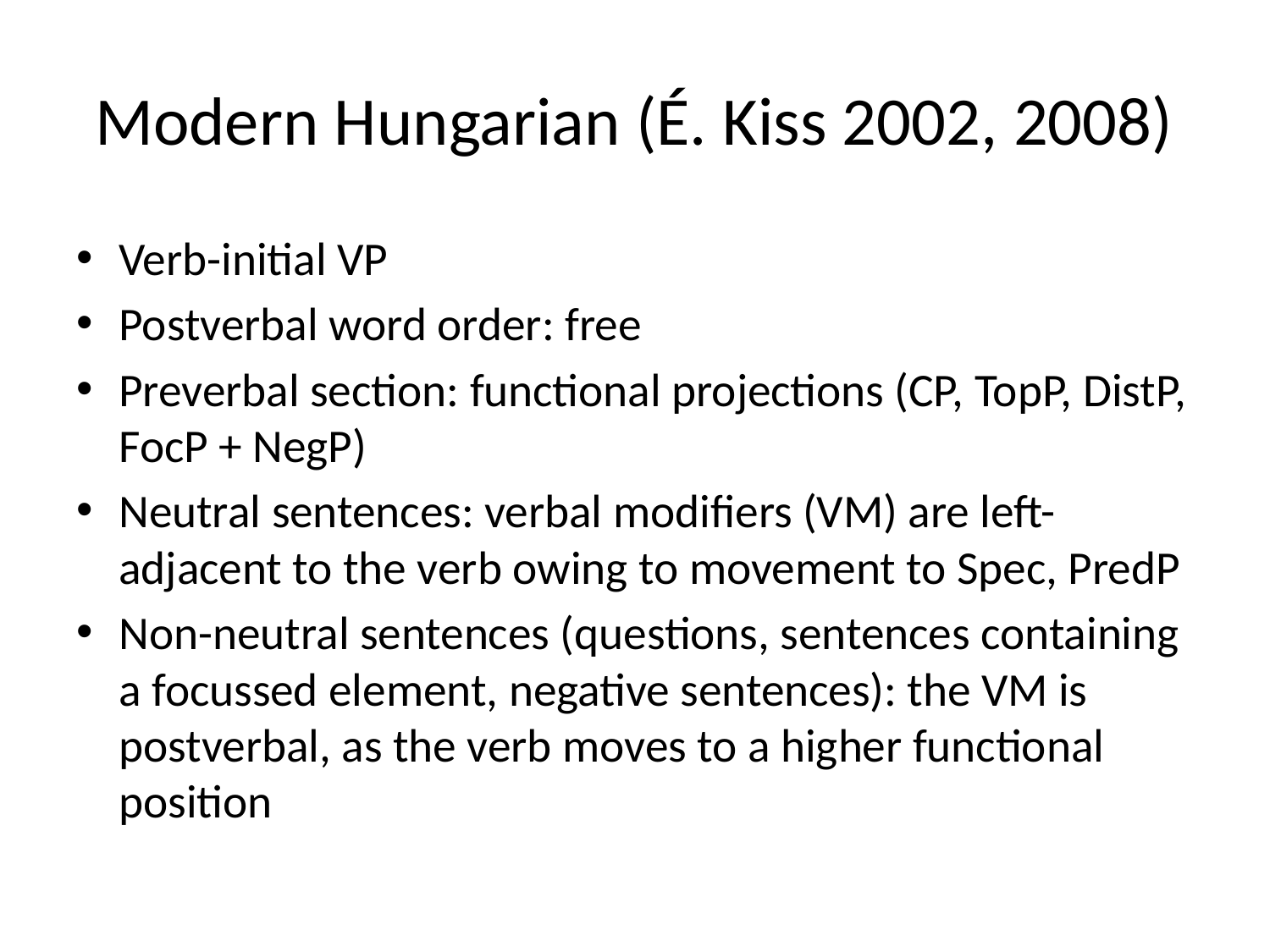

# Modern Hungarian (É. Kiss 2002, 2008)
Verb-initial VP
Postverbal word order: free
Preverbal section: functional projections (CP, TopP, DistP, FocP + NegP)
Neutral sentences: verbal modifiers (VM) are left-adjacent to the verb owing to movement to Spec, PredP
Non-neutral sentences (questions, sentences containing a focussed element, negative sentences): the VM is postverbal, as the verb moves to a higher functional position